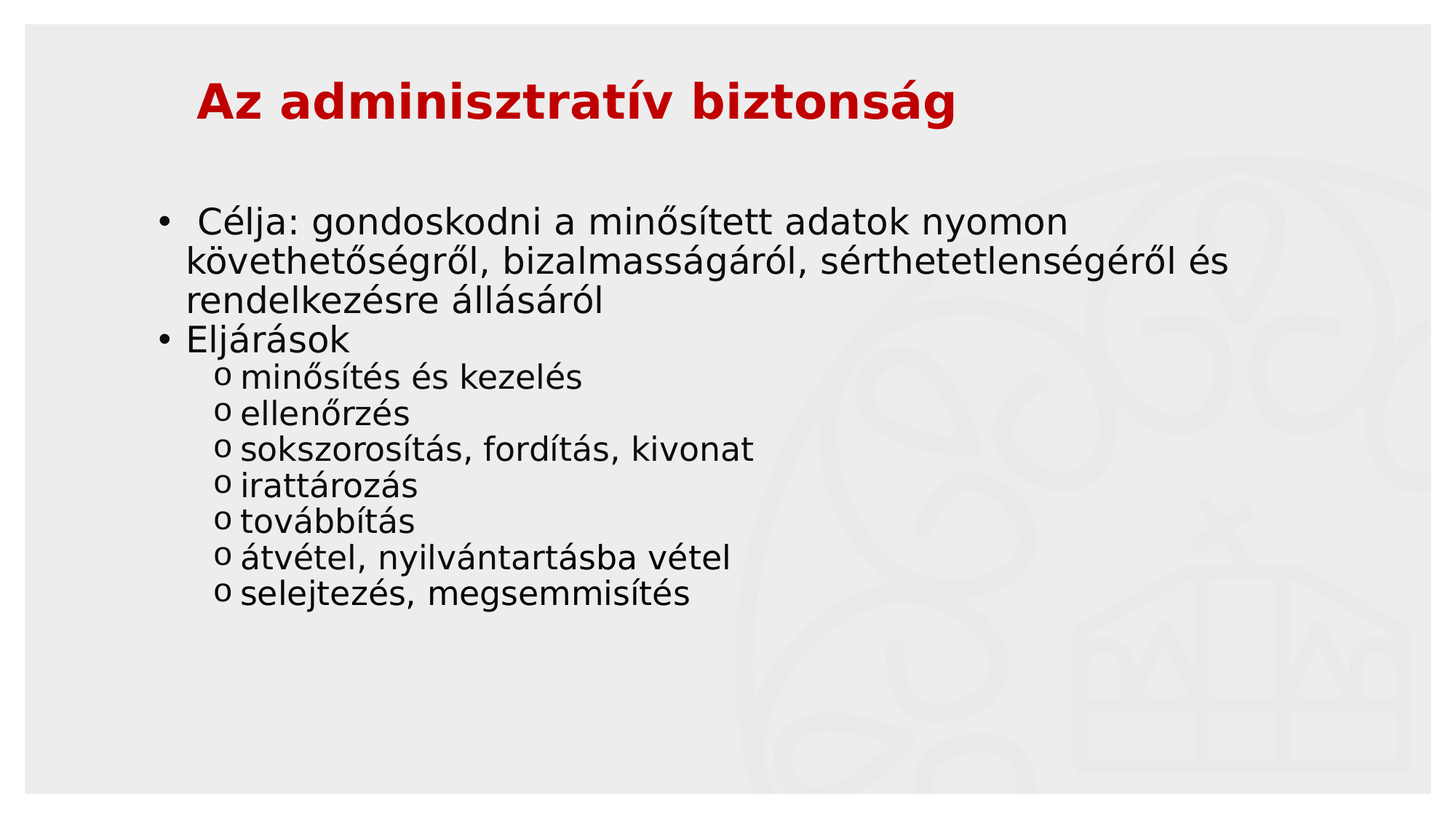

# Az adminisztratív biztonság
 Célja: gondoskodni a minősített adatok nyomon követhetőségről, bizalmasságáról, sérthetetlenségéről és rendelkezésre állásáról
Eljárások
minősítés és kezelés
ellenőrzés
sokszorosítás, fordítás, kivonat
irattározás
továbbítás
átvétel, nyilvántartásba vétel
selejtezés, megsemmisítés